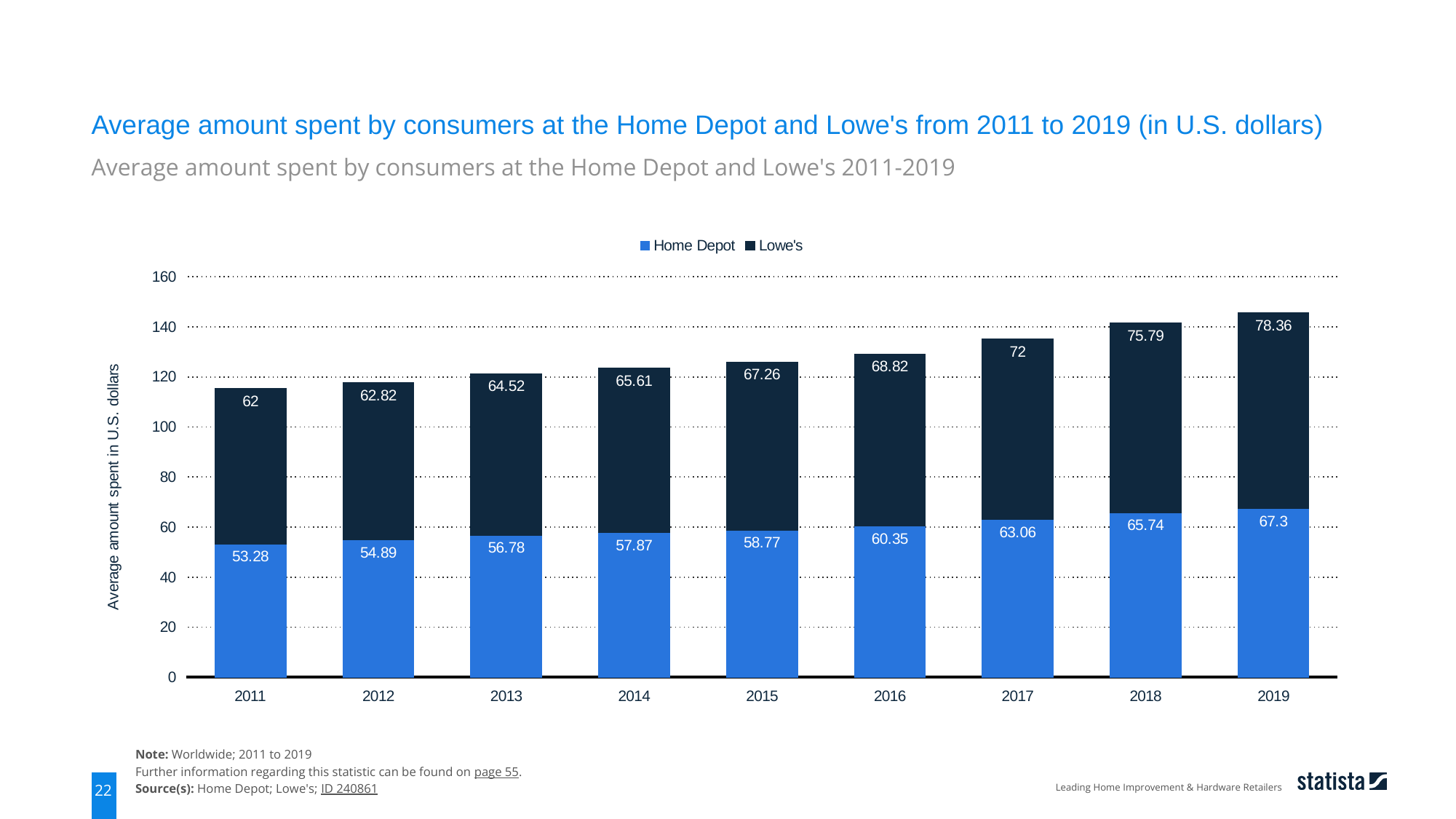

Average amount spent by consumers at the Home Depot and Lowe's from 2011 to 2019 (in U.S. dollars)
Average amount spent by consumers at the Home Depot and Lowe's 2011-2019

### Chart

| Category | Home Depot | Lowe's |
|---|---|---|
| 2011 | 53.28 | 62.0 |
| 2012 | 54.89 | 62.82 |
| 2013 | 56.78 | 64.52 |
| 2014 | 57.87 | 65.61 |
| 2015 | 58.77 | 67.26 |
| 2016 | 60.35 | 68.82 |
| 2017 | 63.06 | 72.0 |
| 2018 | 65.74 | 75.79 |
| 2019 | 67.3 | 78.36 |
Note: Worldwide; 2011 to 2019
Further information regarding this statistic can be found on page 55.
Source(s): Home Depot; Lowe's; ID 240861
Leading Home Improvement & Hardware Retailers

22